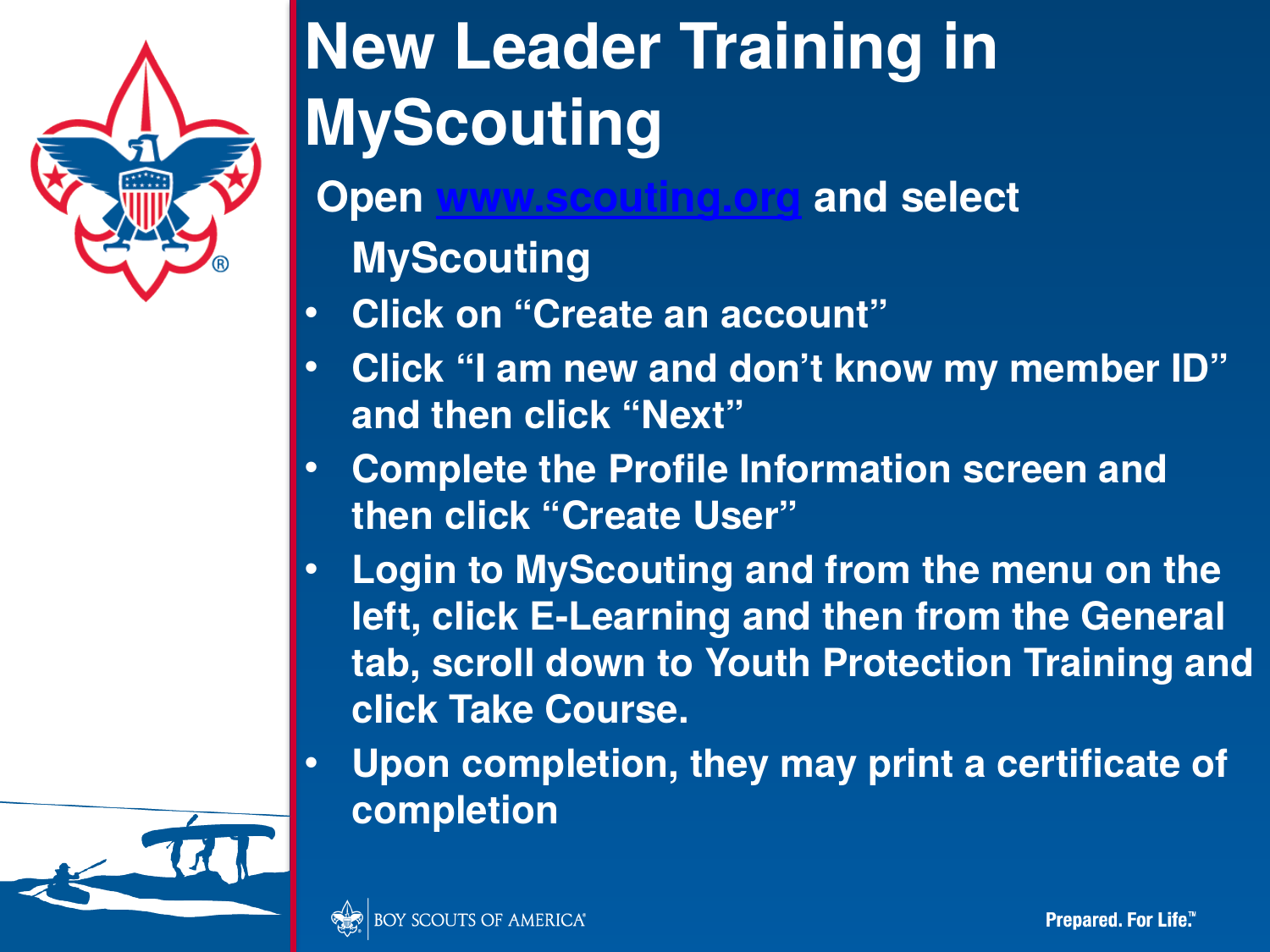

# New Leader Training in MyScouting
 Open www.scouting.org and select MyScouting
Click on “Create an account”
Click “I am new and don’t know my member ID” and then click “Next”
Complete the Profile Information screen and then click “Create User”
Login to MyScouting and from the menu on the left, click E-Learning and then from the General tab, scroll down to Youth Protection Training and click Take Course.
Upon completion, they may print a certificate of completion